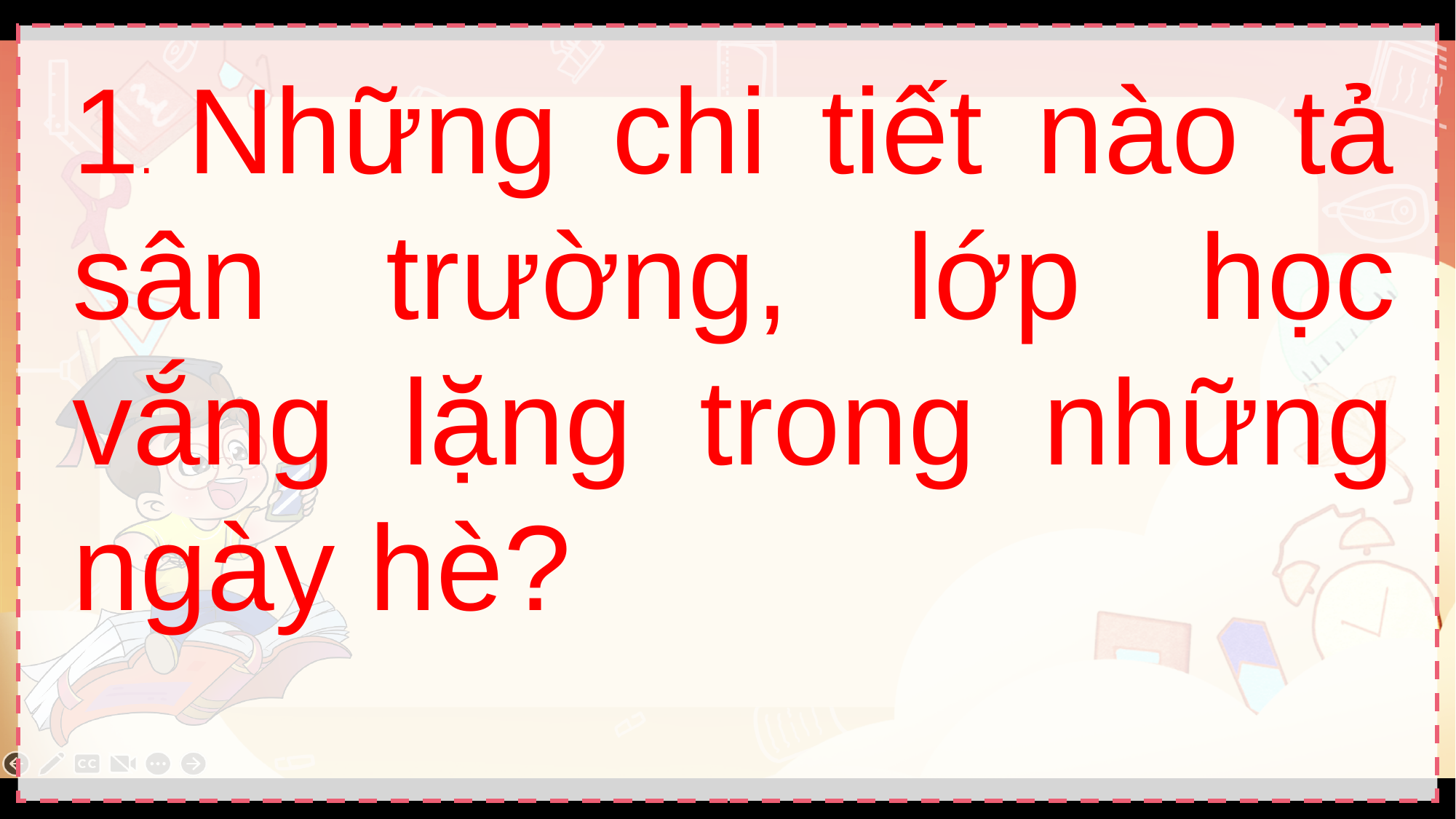

1. Những chi tiết nào tả sân trường, lớp học vắng lặng trong những ngày hè?